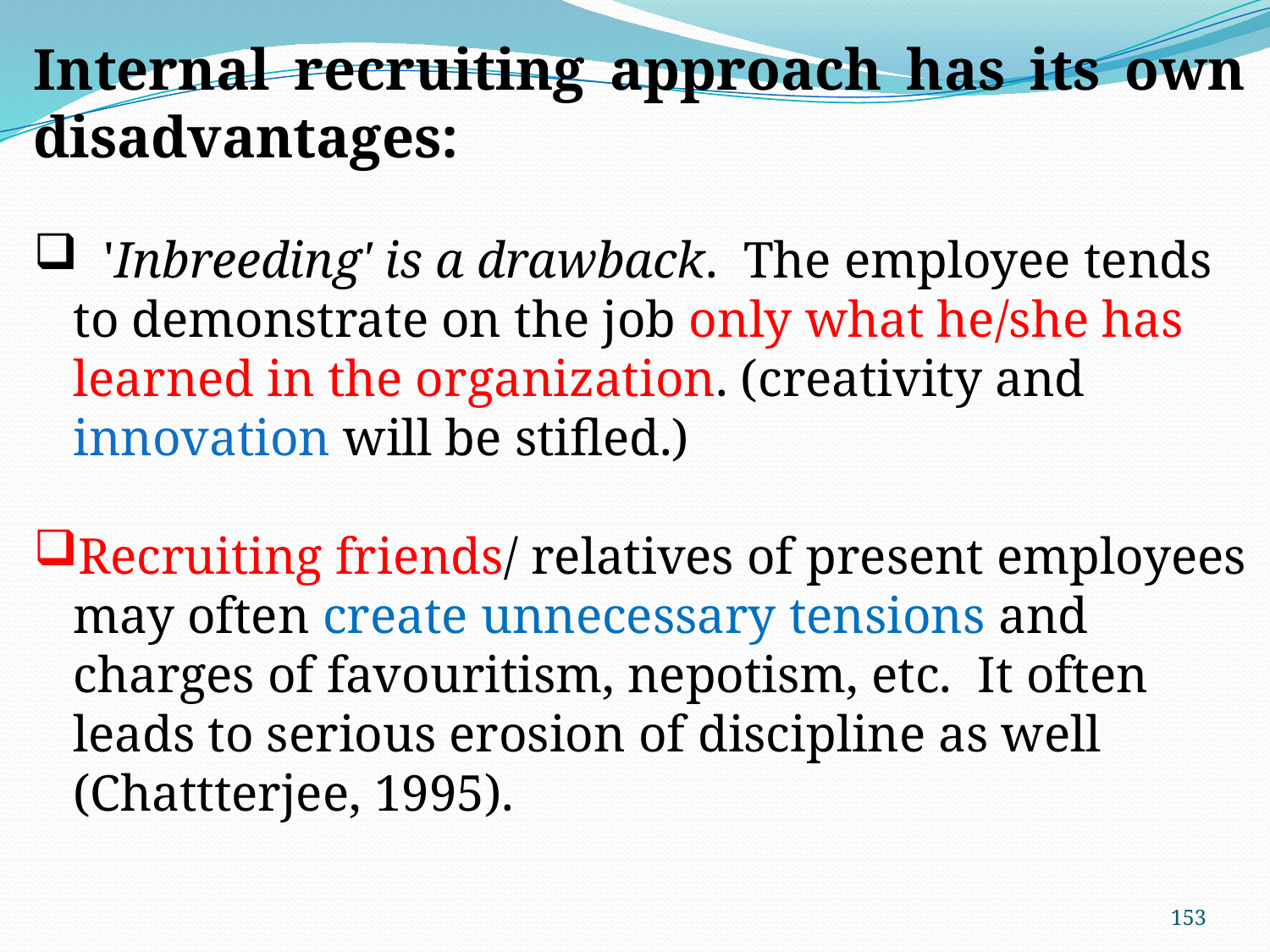

Internal recruiting approach has its own disadvantages:

  'Inbreeding' is a drawback.  The employee tends to demonstrate on the job only what he/she has learned in the organization. (creativity and innovation will be stifled.)

Recruiting friends/ relatives of present employees may often create unnecessary tensions and charges of favouritism, nepotism, etc.  It often leads to serious erosion of discipline as well (Chattterjee, 1995).
153